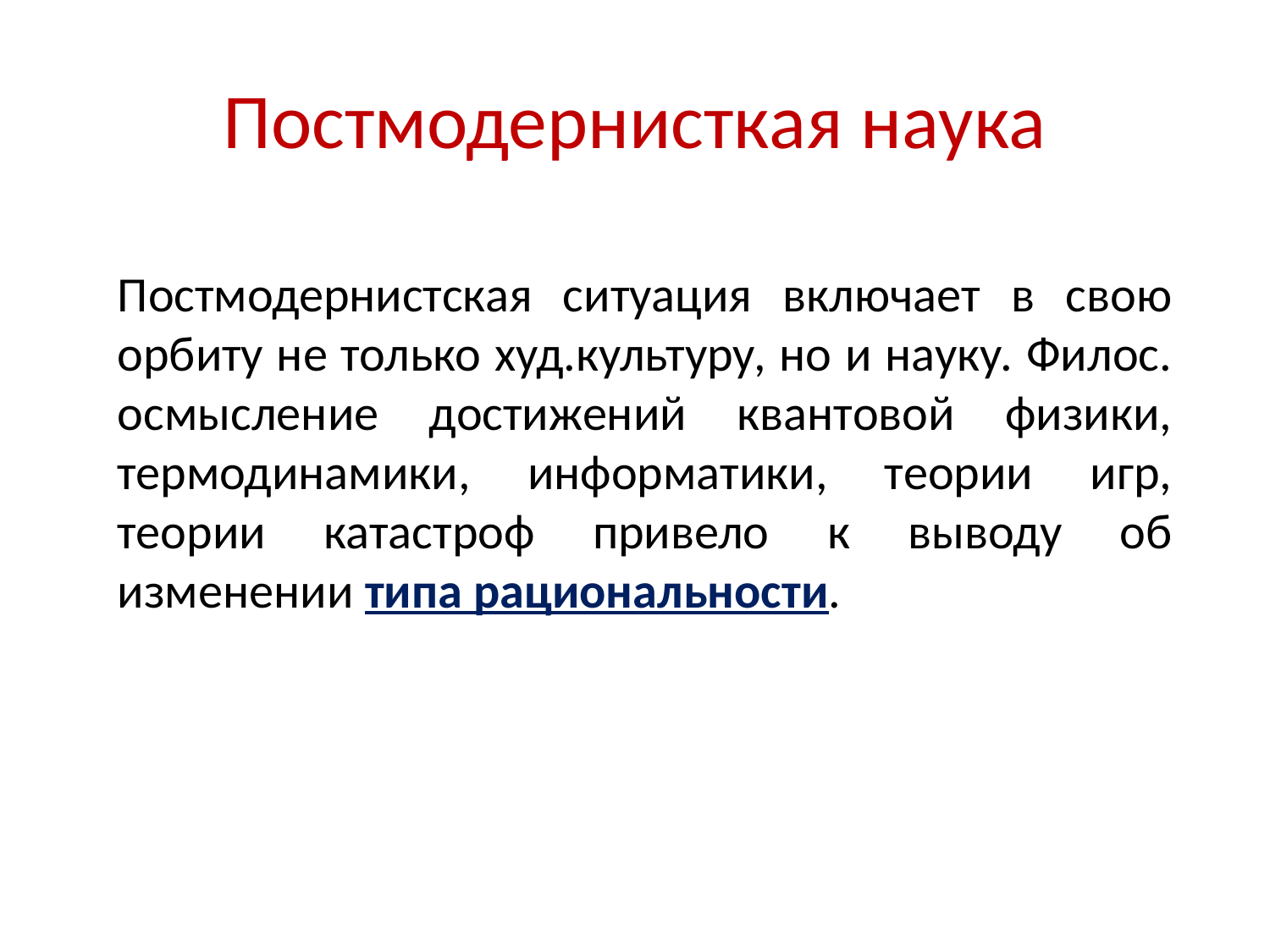

# Постмодернисткая наука

Постмодернистская ситуация включает в свою орбиту не только худ.культуру, но и науку. Филос. осмысление достижений квантовой физики, термодинамики, информатики, теории игр, теории катастроф привело к выводу об изменении типа рациональности.